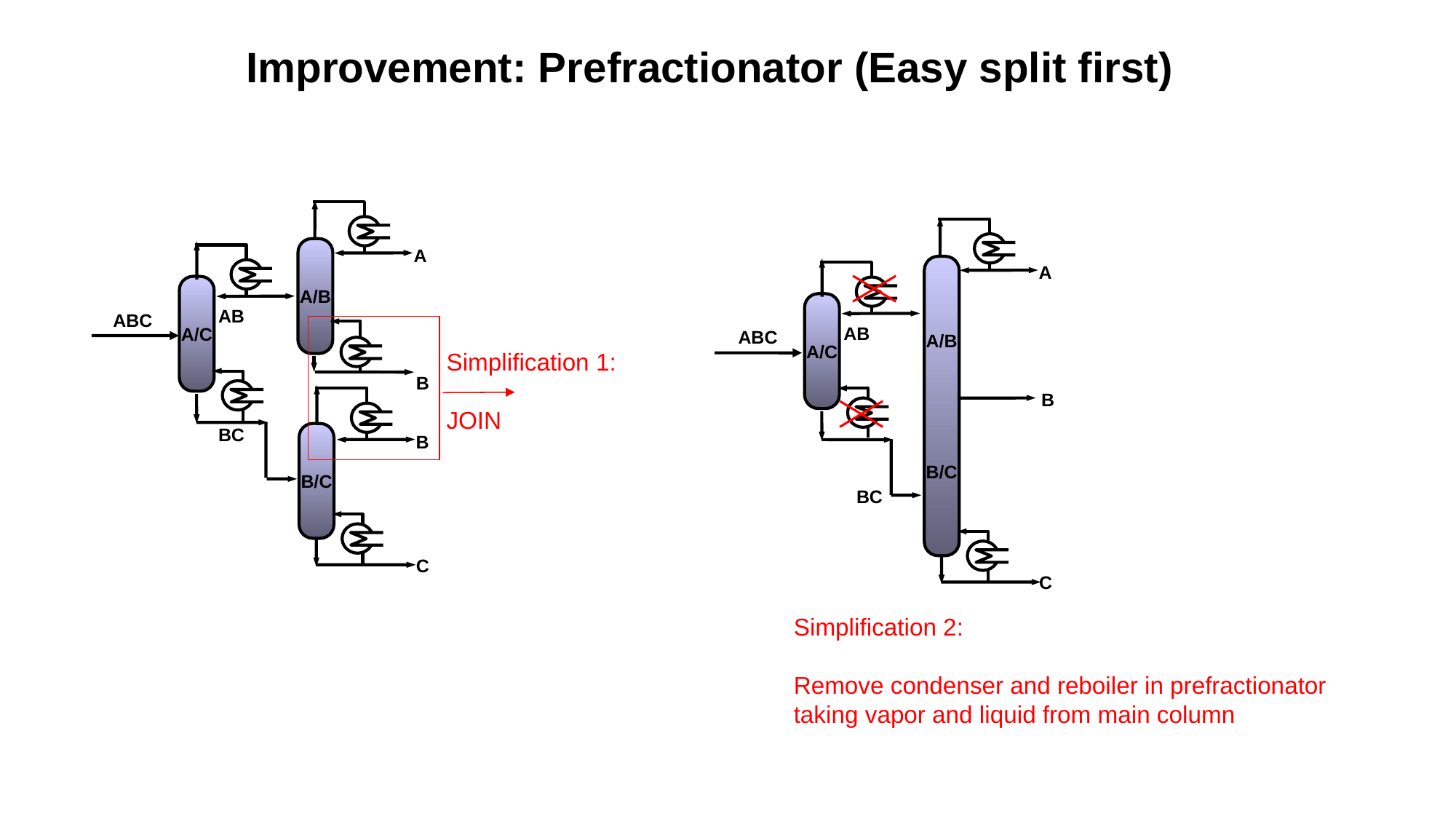

# Improvement: Prefractionator (Easy split first)

A
A/B

B/C

A/C

AB
ABC

B

BC

C

A/B
A

A/C

AB
ABC

Simplification 1:

JOIN

B

BC

B/C
B

C

Simplification 2:

Remove condenser and reboiler in prefractionator
taking vapor and liquid from main column
EFCE Working Party on Fluid Separations, Bergen, 23-24 May 2012